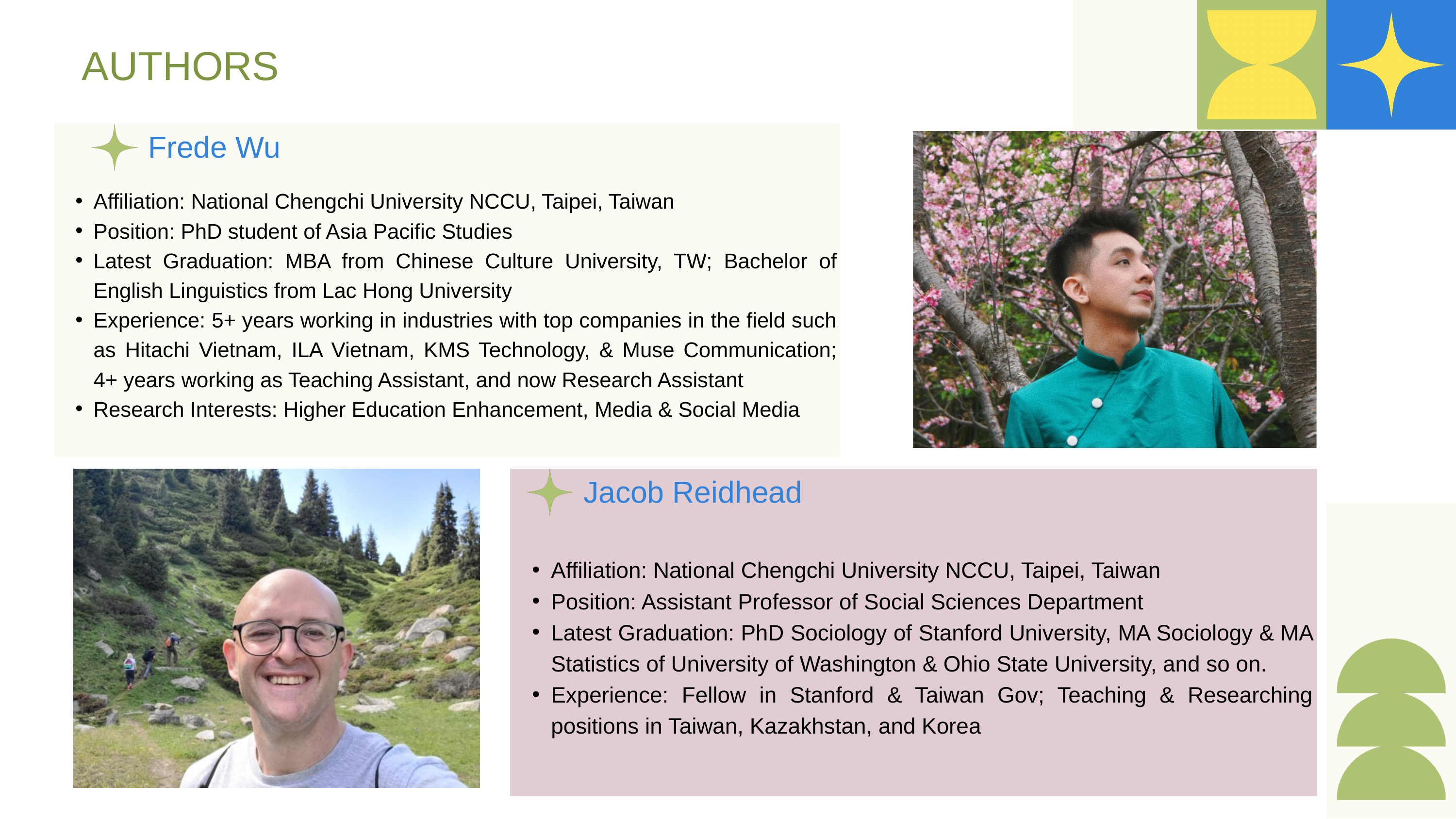

AUTHORS

Affiliation: National Chengchi University NCCU, Taipei, Taiwan
Position: PhD student of Asia Pacific Studies
Latest Graduation: MBA from Chinese Culture University, TW; Bachelor of English Linguistics from Lac Hong University
Experience: 5+ years working in industries with top companies in the field such as Hitachi Vietnam, ILA Vietnam, KMS Technology, & Muse Communication; 4+ years working as Teaching Assistant, and now Research Assistant
Research Interests: Higher Education Enhancement, Media & Social Media

Frede Wu

Affiliation: National Chengchi University NCCU, Taipei, Taiwan
Position: Assistant Professor of Social Sciences Department
Latest Graduation: PhD Sociology of Stanford University, MA Sociology & MA Statistics of University of Washington & Ohio State University, and so on.
Experience: Fellow in Stanford & Taiwan Gov; Teaching & Researching positions in Taiwan, Kazakhstan, and Korea

Jacob Reidhead